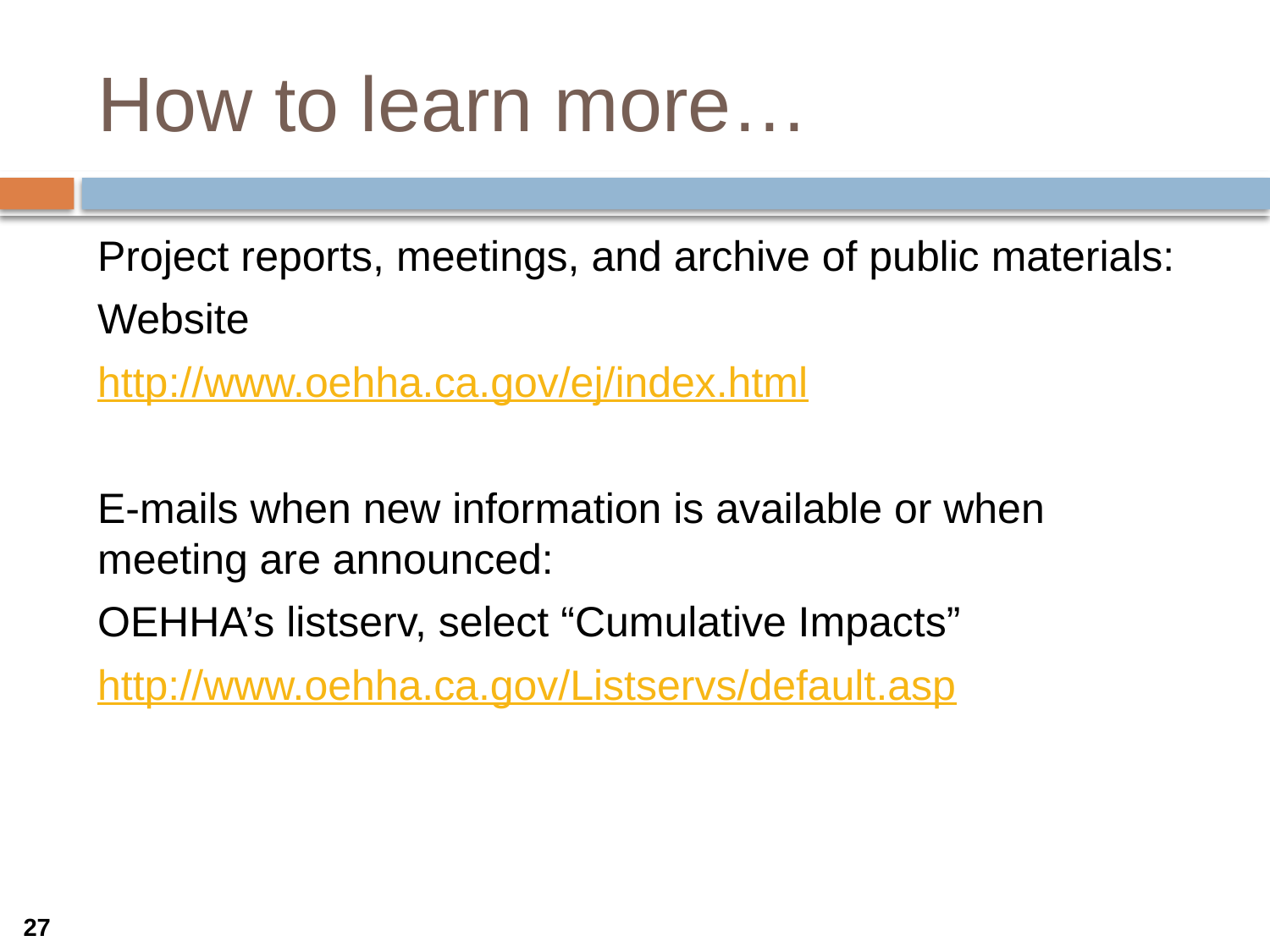

# How to learn more…
Project reports, meetings, and archive of public materials:
Website
http://www.oehha.ca.gov/ej/index.html

E-mails when new information is available or when meeting are announced:
OEHHA’s listserv, select “Cumulative Impacts”
http://www.oehha.ca.gov/Listservs/default.asp

27